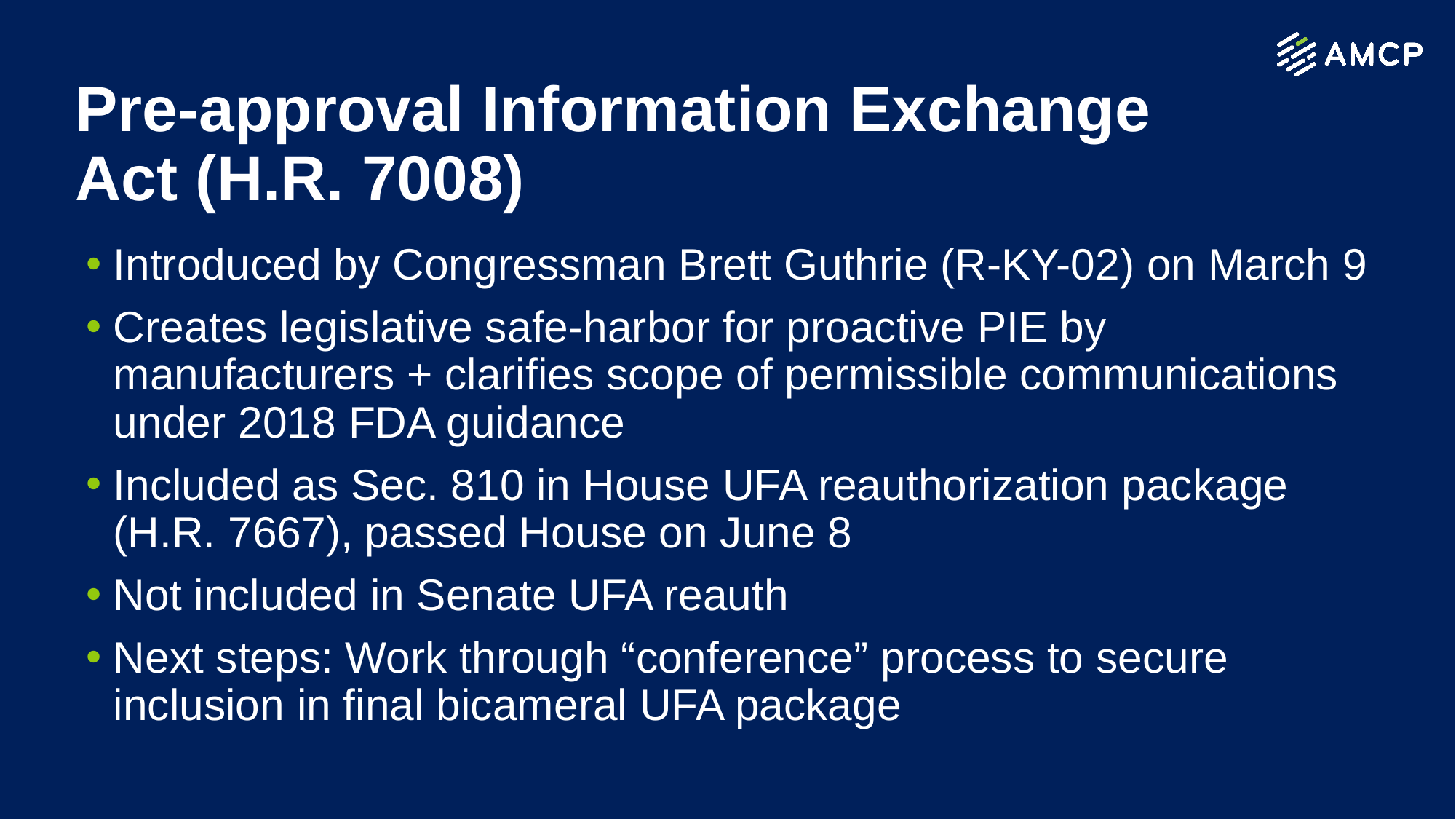

# Pre-approval Information Exchange Act (H.R. 7008)
Introduced by Congressman Brett Guthrie (R-KY-02) on March 9
Creates legislative safe-harbor for proactive PIE by manufacturers + clarifies scope of permissible communications under 2018 FDA guidance
Included as Sec. 810 in House UFA reauthorization package (H.R. 7667), passed House on June 8
Not included in Senate UFA reauth
Next steps: Work through “conference” process to secure inclusion in final bicameral UFA package